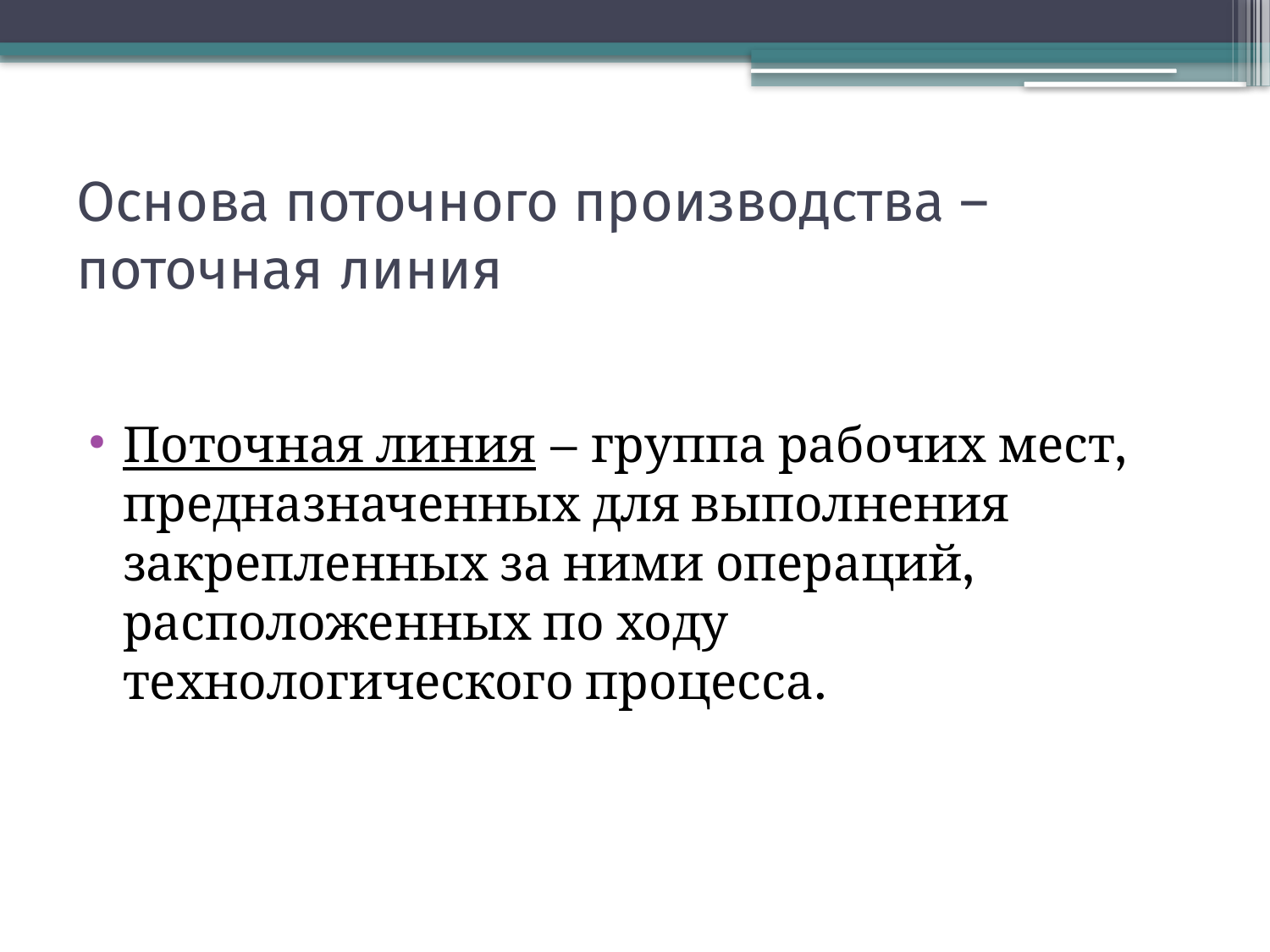

# Основа поточного производства – поточная линия
Поточная линия – группа рабочих мест, предназначенных для выполнения закрепленных за ними операций, расположенных по ходу технологического процесса.